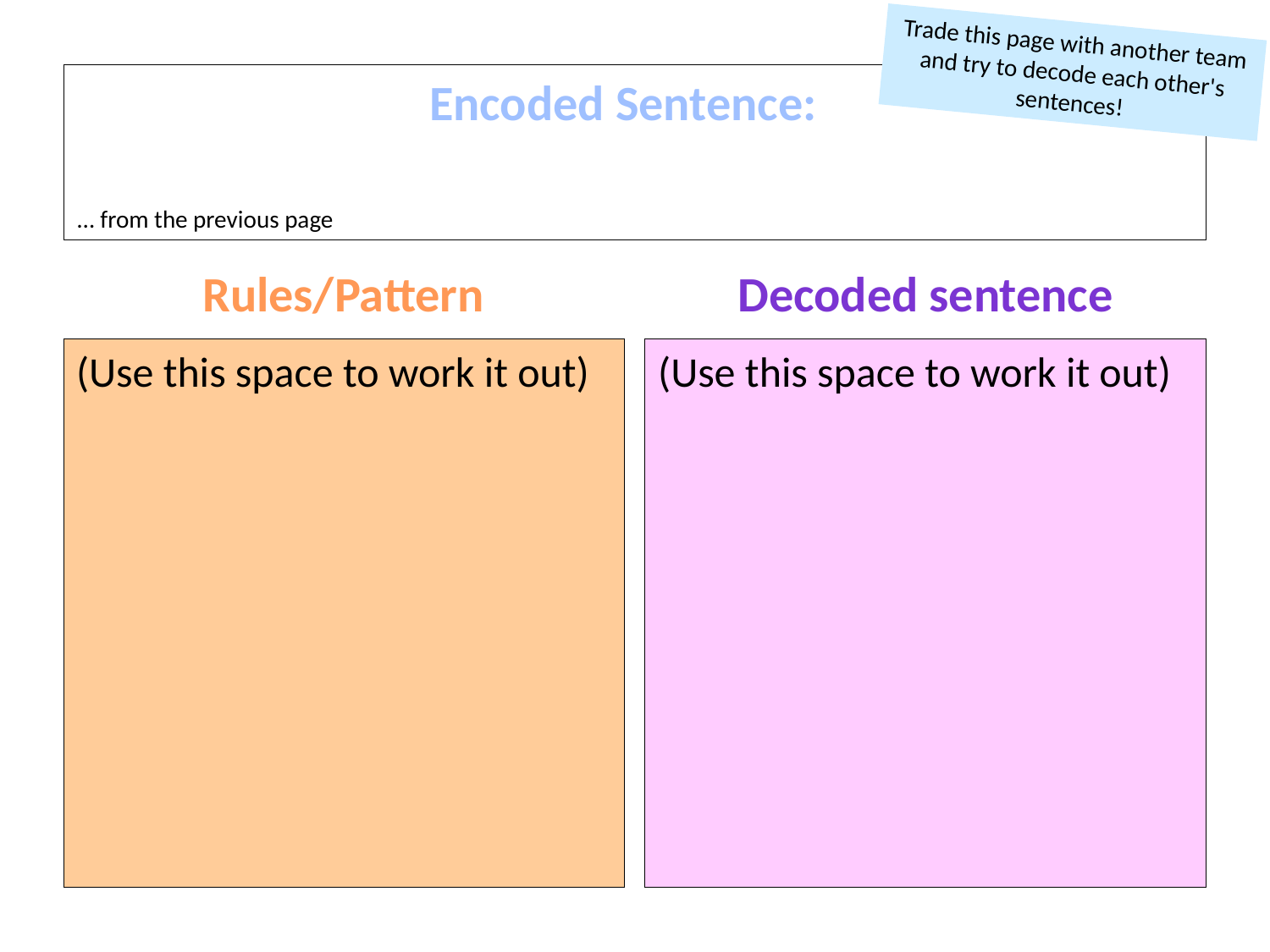

Trade this page with another team and try to decode each other's sentences!
#
Encoded Sentence:
… from the previous page
Rules/Pattern
Decoded sentence
(Use this space to work it out)
(Use this space to work it out)